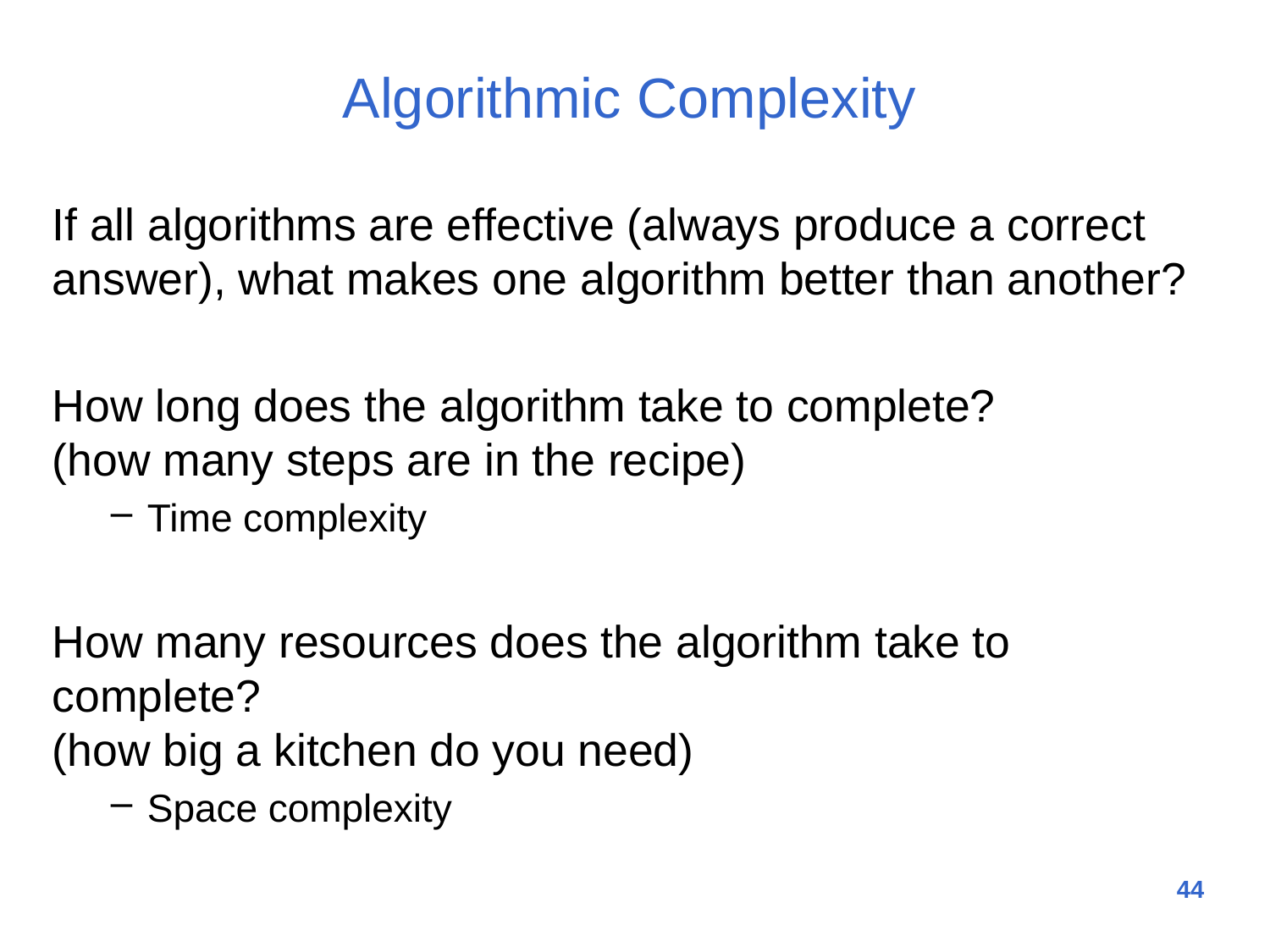

# Algorithmic Complexity
If all algorithms are effective (always produce a correct answer), what makes one algorithm better than another?

How long does the algorithm take to complete?
(how many steps are in the recipe)
Time complexity

How many resources does the algorithm take to complete?
(how big a kitchen do you need)
Space complexity
44